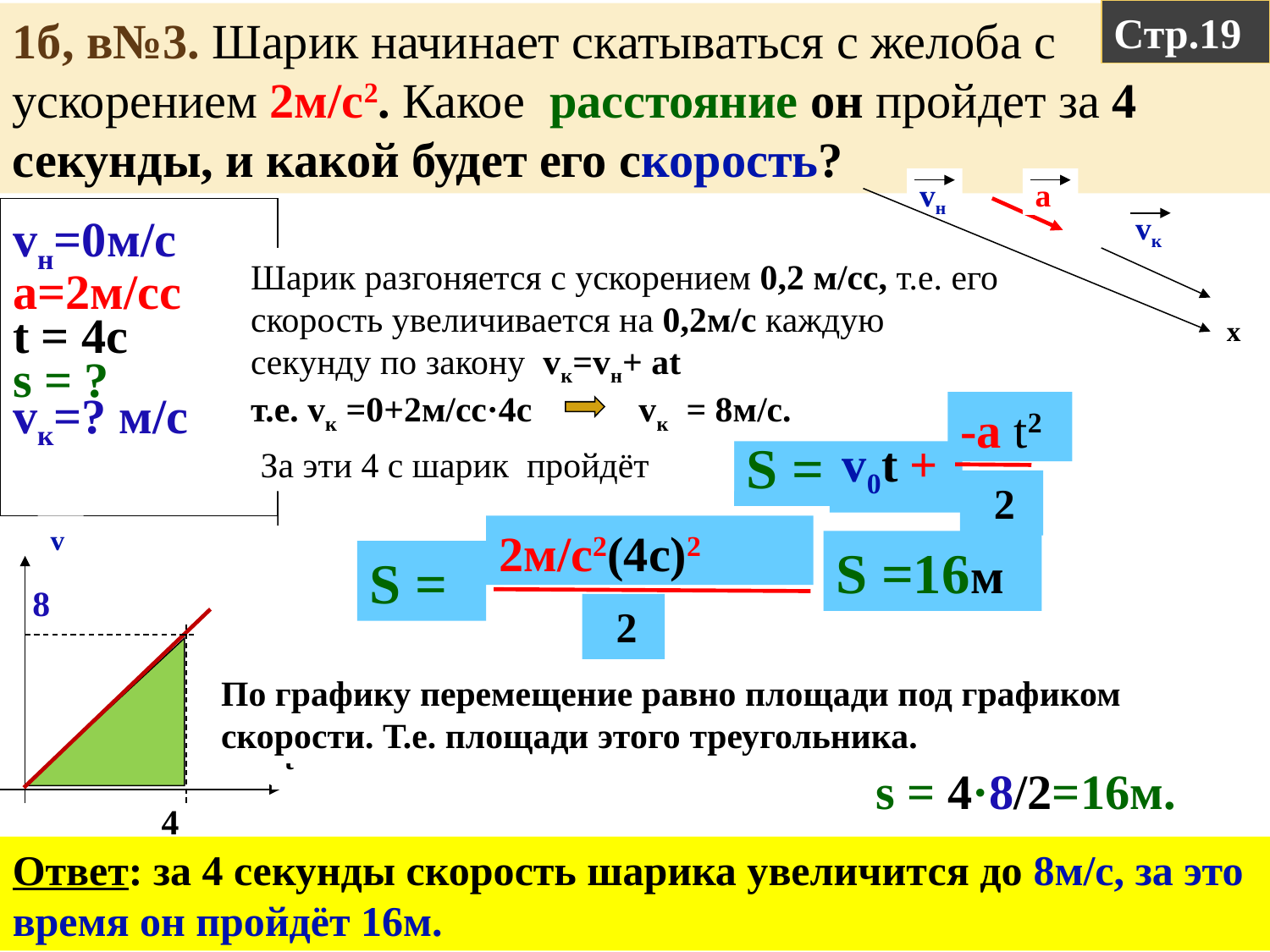

Стр.19
1б, в№3. Шарик начинает скатываться с желоба с ускорением 2м/с2. Какое  расстояние он пройдет за 4 секунды, и какой будет его скорость?
vн
а

vн=0м/с
а=2м/сс
t = 4с
s = ?
vк=? м/с

vк
Шарик разгоняется с ускорением 0,2 м/сс, т.е. его скорость увеличивается на 0,2м/с каждую секунду по закону  vк=vн+ at
т.е. vк =0+2м/сс·4с            vк  = 8м/с.
x
-a t2
  2

S =
v0t +
За эти 4 с шарик  пройдёт
v
t
2м/с2(4c)2
  2

S =16м
S =
8

По графику перемещение равно площади под графиком скорости. Т.е. площади этого треугольника.
s = 4·8/2=16м.
4
Ответ: за 4 секунды скорость шарика увеличится до 8м/с, за это время он пройдёт 16м.